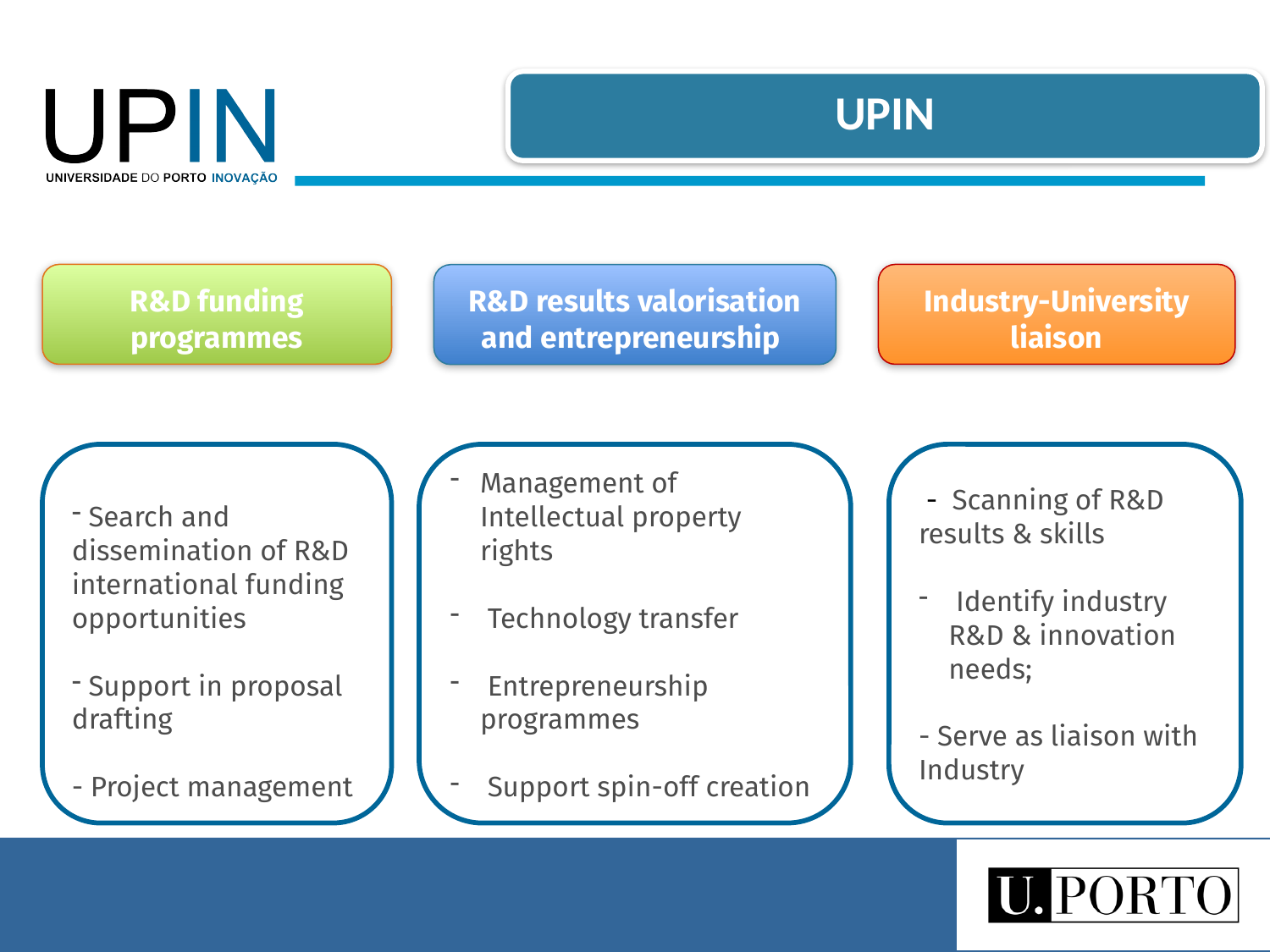

UPIN
R&D funding programmes
Industry-University liaison
R&D results valorisation and entrepreneurship

 Search and dissemination of R&D international funding opportunities

 Support in proposal drafting

- Project management
Management of Intellectual property rights

 Technology transfer

 Entrepreneurship programmes

 Support spin-off creation
 -  Scanning of R&D results & skills

 Identify industry R&D & innovation needs;

- Serve as liaison with Industry